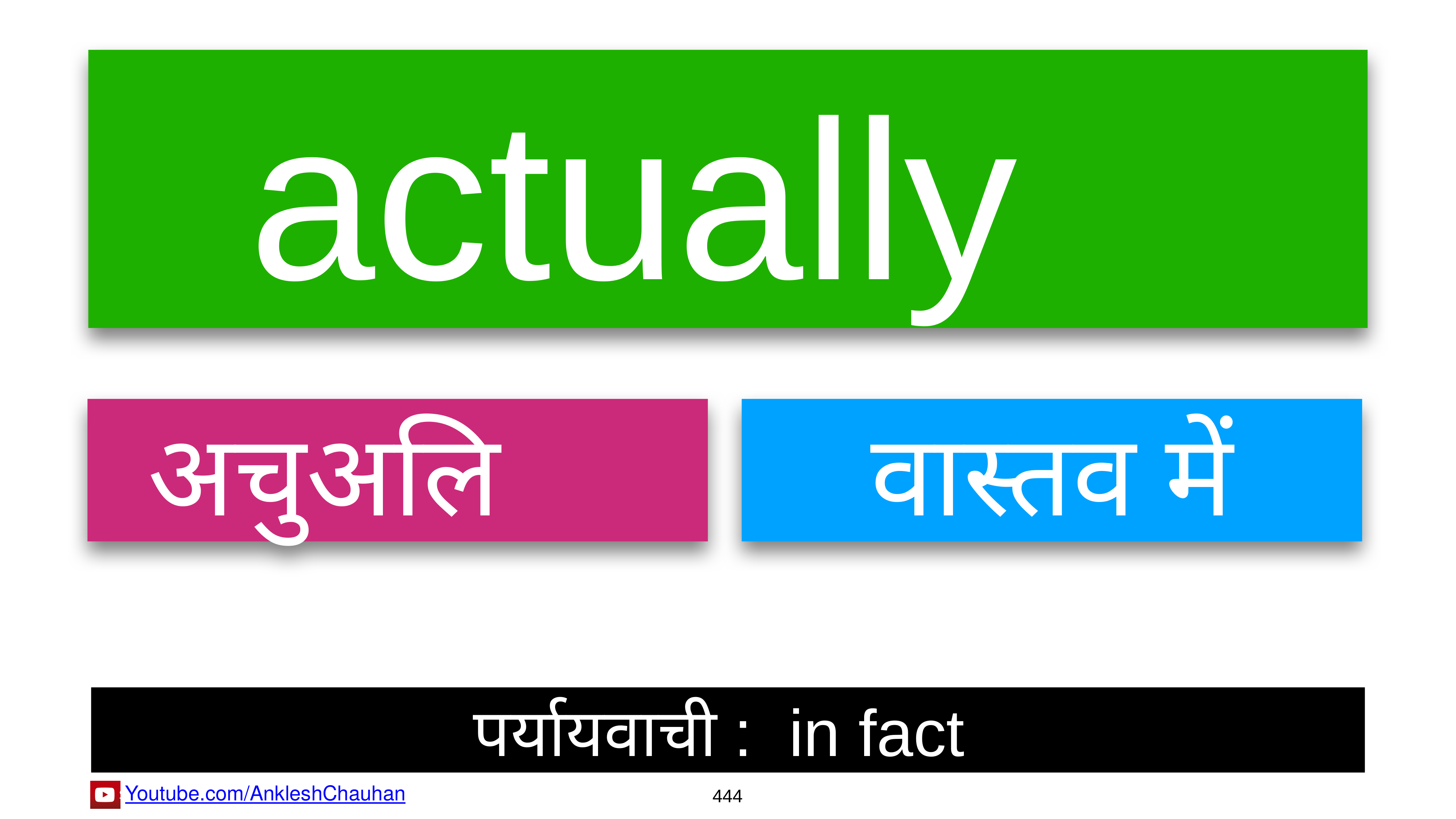

actually
अचुअलि
वास्तव में
पर्यायवाची :  in fact
444